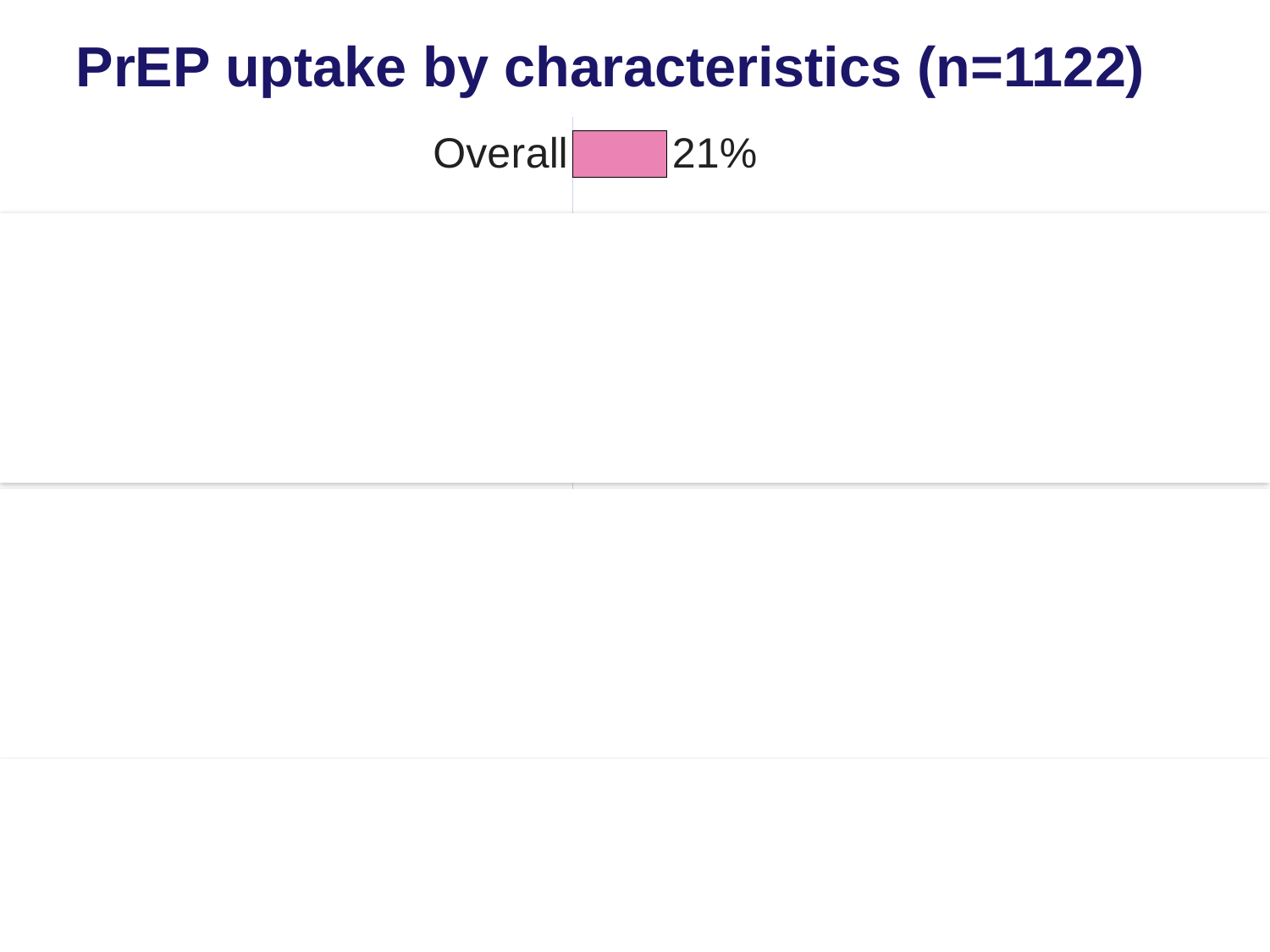

#

PrEP uptake by characteristics (n=1122)

### Chart

| Category |  |
|---|---|
| Married | 0.19 |
| Unmarried | 0.28 |
|  | None |
| ≥24 years | 0.25 |
| <24 years | 0.15 |
|  | None |
| HIV-negative | 0.08 |
| Unknown | 0.34 |
| HIV-positive | 0.91 |
|  | None |
| Overall | 0.21 |
Partner HIV status

(p<0.001)

Age
(p<0.001)
Marital status

(p=0.007)